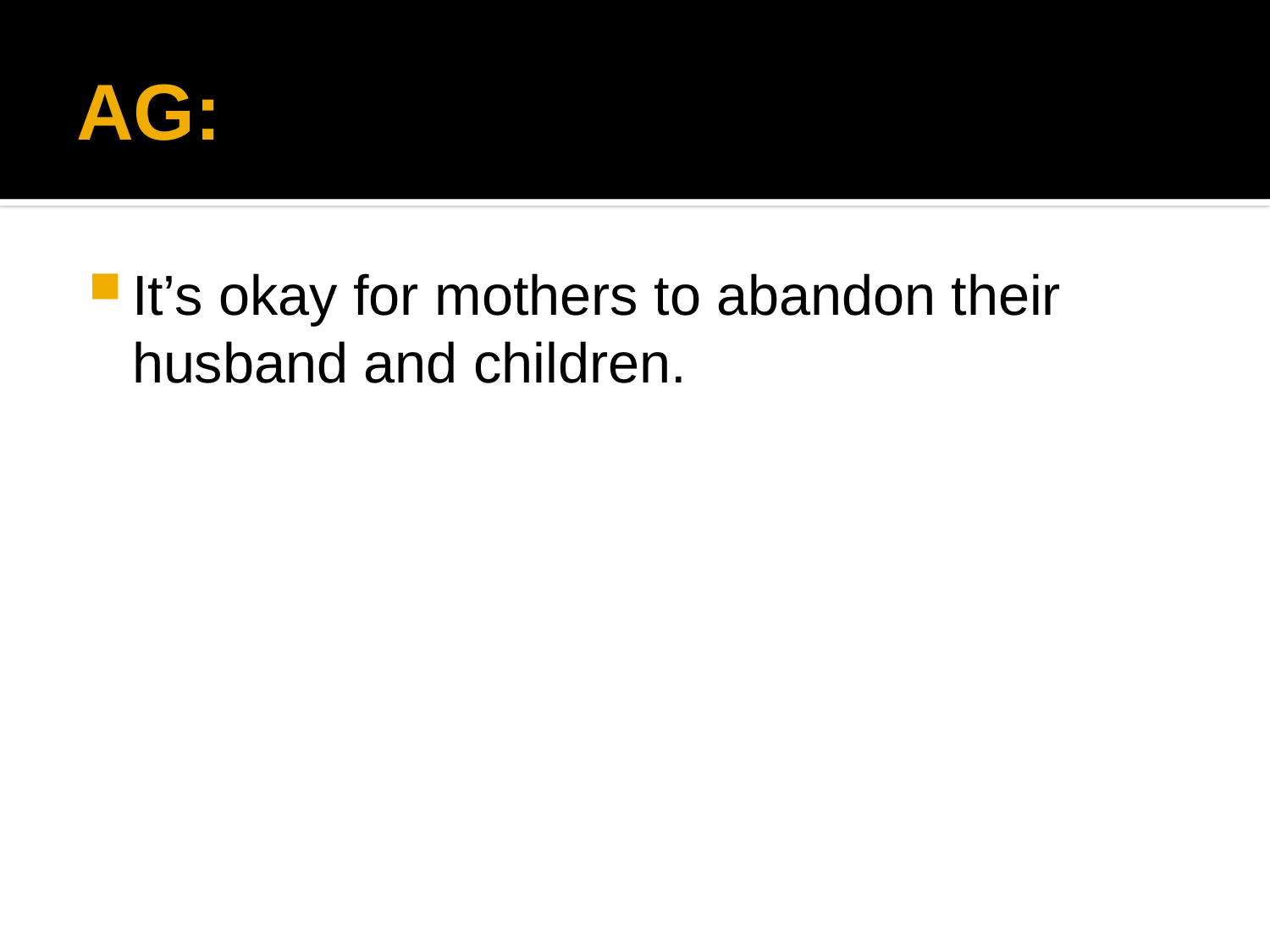

# AG:
It’s okay for mothers to abandon their husband and children.